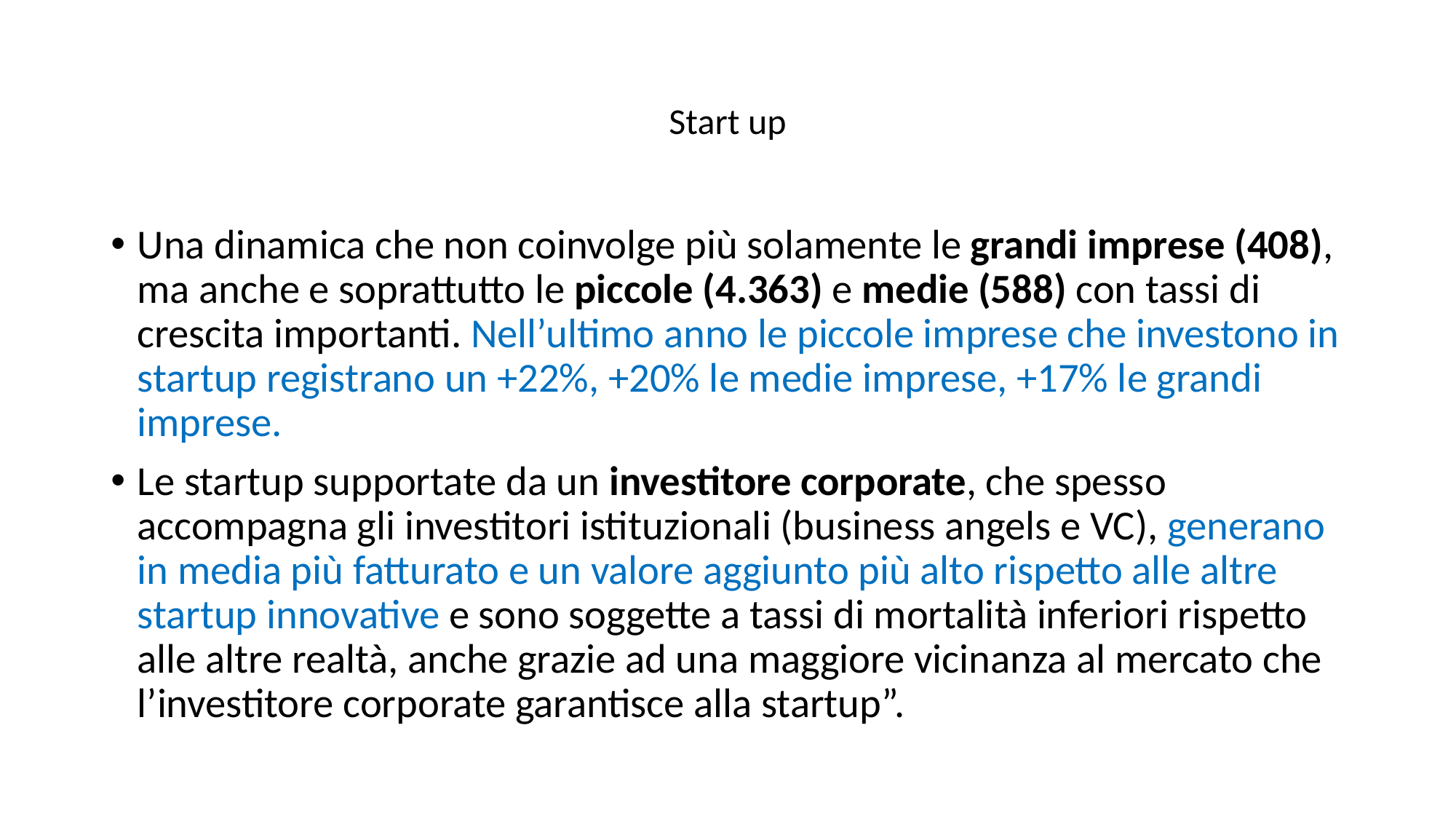

# Start up
Una dinamica che non coinvolge più solamente le grandi imprese (408), ma anche e soprattutto le piccole (4.363) e medie (588) con tassi di crescita importanti. Nell’ultimo anno le piccole imprese che investono in startup registrano un +22%, +20% le medie imprese, +17% le grandi imprese.
Le startup supportate da un investitore corporate, che spesso accompagna gli investitori istituzionali (business angels e VC), generano in media più fatturato e un valore aggiunto più alto rispetto alle altre startup innovative e sono soggette a tassi di mortalità inferiori rispetto alle altre realtà, anche grazie ad una maggiore vicinanza al mercato che l’investitore corporate garantisce alla startup”.